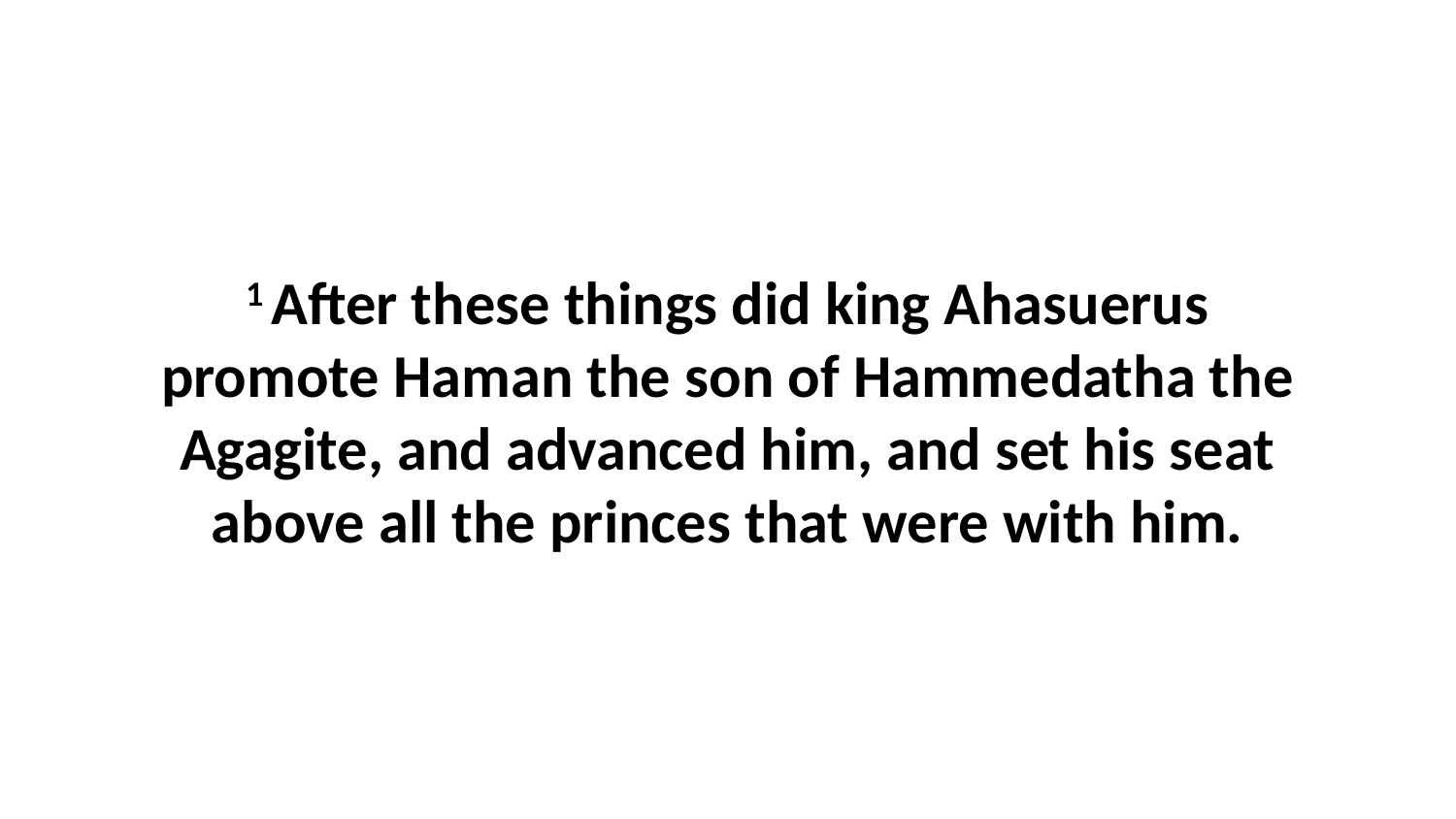

1 After these things did king Ahasuerus promote Haman the son of Hammedatha the Agagite, and advanced him, and set his seat above all the princes that were with him.